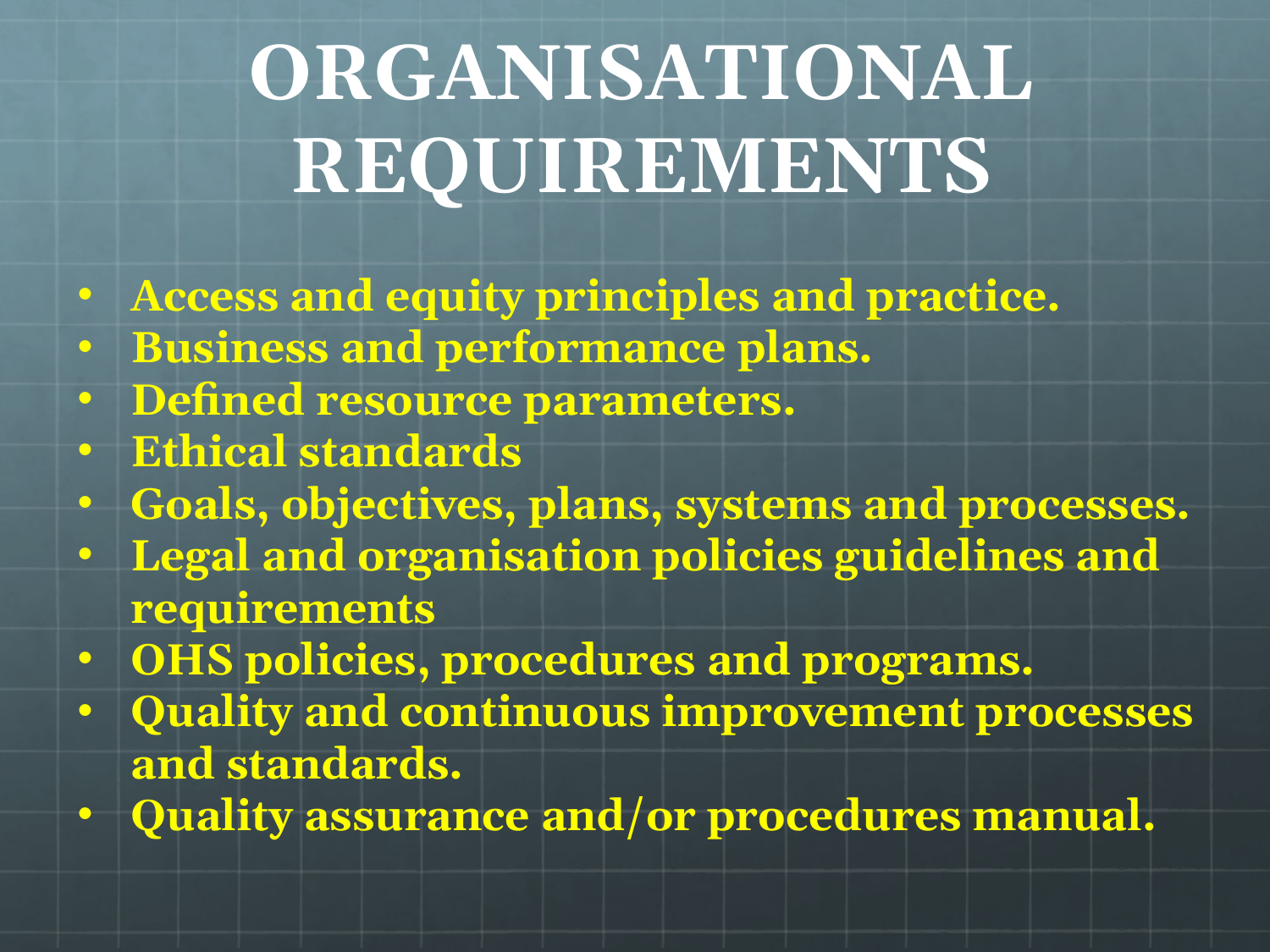

# ORGANISATIONAL REQUIREMENTS
Access and equity principles and practice.
Business and performance plans.
Defined resource parameters.
Ethical standards
Goals, objectives, plans, systems and processes.
Legal and organisation policies guidelines and requirements
OHS policies, procedures and programs.
Quality and continuous improvement processes and standards.
Quality assurance and/or procedures manual.